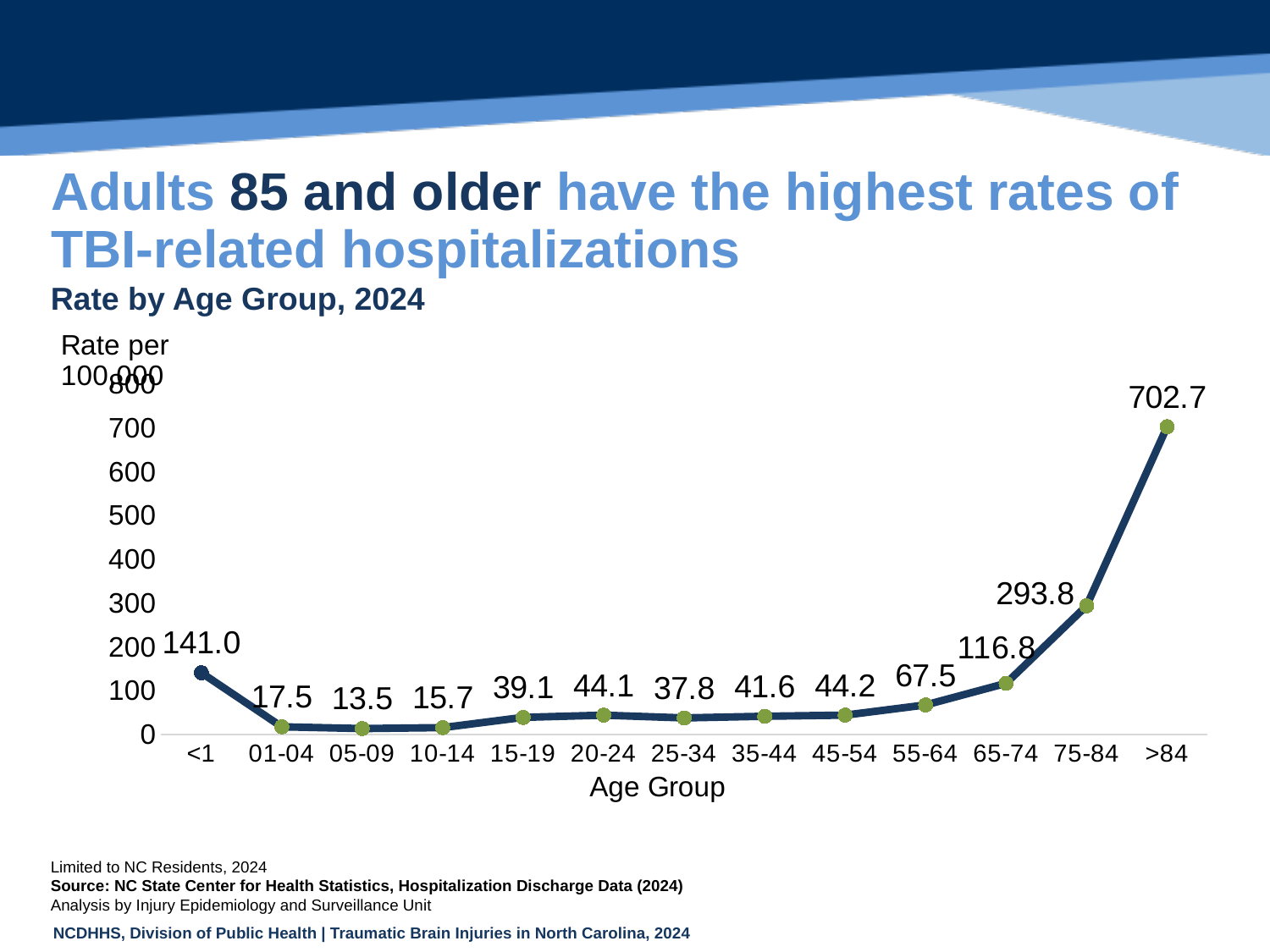

# Adults 85 and older have the highest rates of TBI-related hospitalizations
Rate by Age Group, 2024

### Chart

| Category |  |
|---|---|
| <1 | 140.97279472382522 |
| 01-04 | 17.53130950821654 |
| 05-09 | 13.45951239435443 |
| 10-14 | 15.663971660260502 |
| 15-19 | 39.07516678176655 |
| 20-24 | 44.057169869181 |
| 25-34 | 37.801795484926785 |
| 35-44 | 41.55041193064374 |
| 45-54 | 44.231082012963164 |
| 55-64 | 67.47931769784631 |
| 65-74 | 116.77618386815502 |
| 75-84 | 293.75597759256726 |
| >84 | 702.6659177324576 |
Limited to NC Residents, 2024
Source: NC State Center for Health Statistics, Hospitalization Discharge Data (2024)
Analysis by Injury Epidemiology and Surveillance Unit